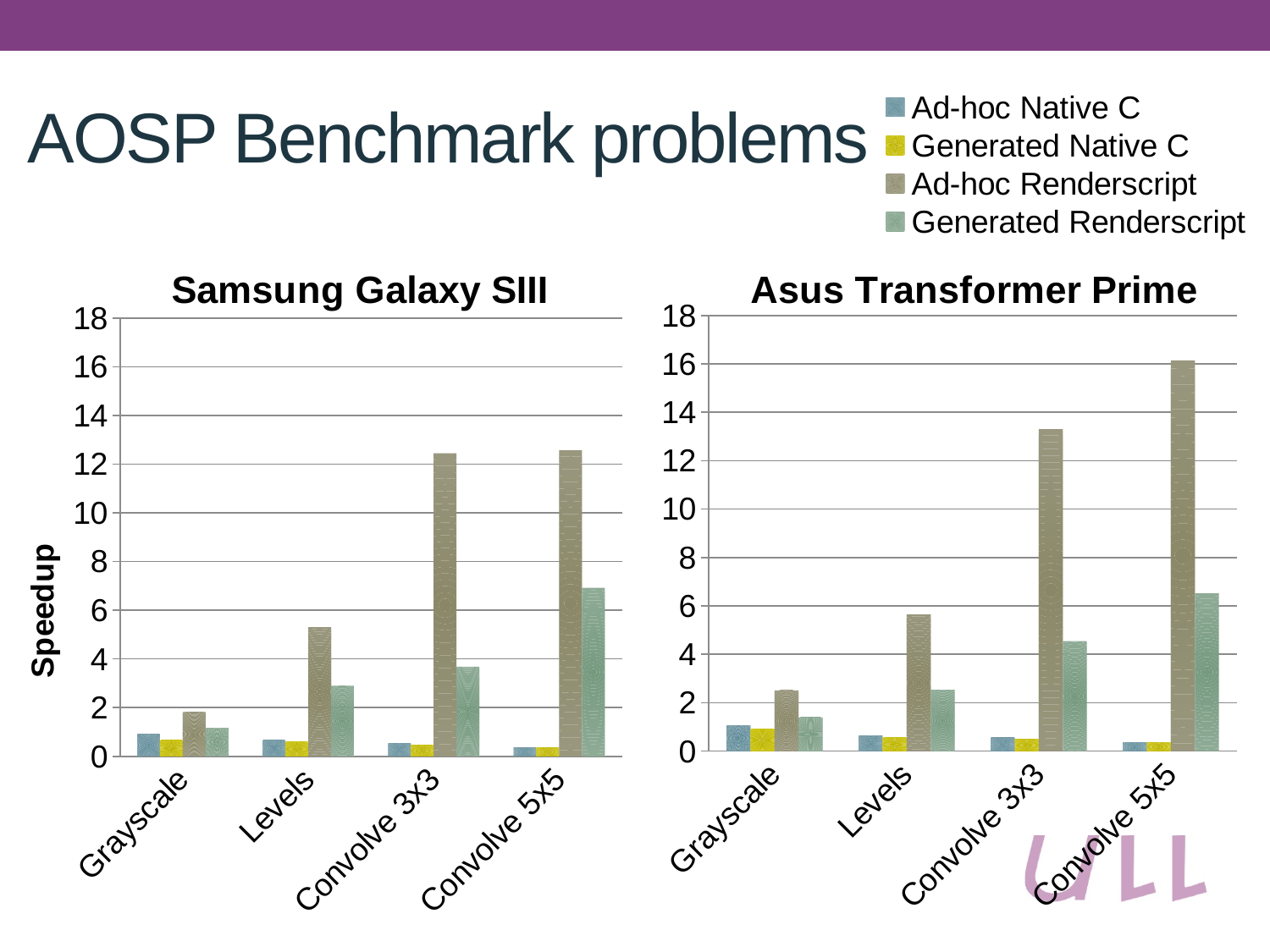

# AOSP Benchmark problems

### Chart: Asus Transformer Prime

| Category | Ad-hoc Native C | Generated Native C | Ad-hoc Renderscript | Generated Renderscript |
|---|---|---|---|---|
| Grayscale | 1.0632911392405062 | 0.9130434782608696 | 2.5074626865671643 | 1.3884297520661153 |
| Levels | 0.6411522633744858 | 0.5548433048433048 | 5.64492753623188 | 2.529220779220779 |
| Convolve 3x3 | 0.55743879472693 | 0.4855443920442896 | 13.30337078651685 | 4.5451055662188065 |
| Convolve 5x5 | 0.3672908544768964 | 0.3641721056967239 | 16.14325842696629 | 6.515873015873018 |

### Chart: Samsung Galaxy SIII

| Category | Native C | Gen Native C | Renderscript | Gen RS |
|---|---|---|---|---|
| Grayscale | 0.9137254901960787 | 0.6563380281690143 | 1.8203125000000004 | 1.1708542713567844 |
| Levels | 0.658203125 | 0.5943562610229274 | 5.307086614173229 | 2.892703862660944 |
| Convolve 3x3 | 0.5284931506849315 | 0.4540960451977402 | 12.44516129032258 | 3.681297709923664 |
| Convolve 5x5 | 0.3615963855421688 | 0.3631276467029643 | 12.570680628272255 | 6.9193083573487035 |